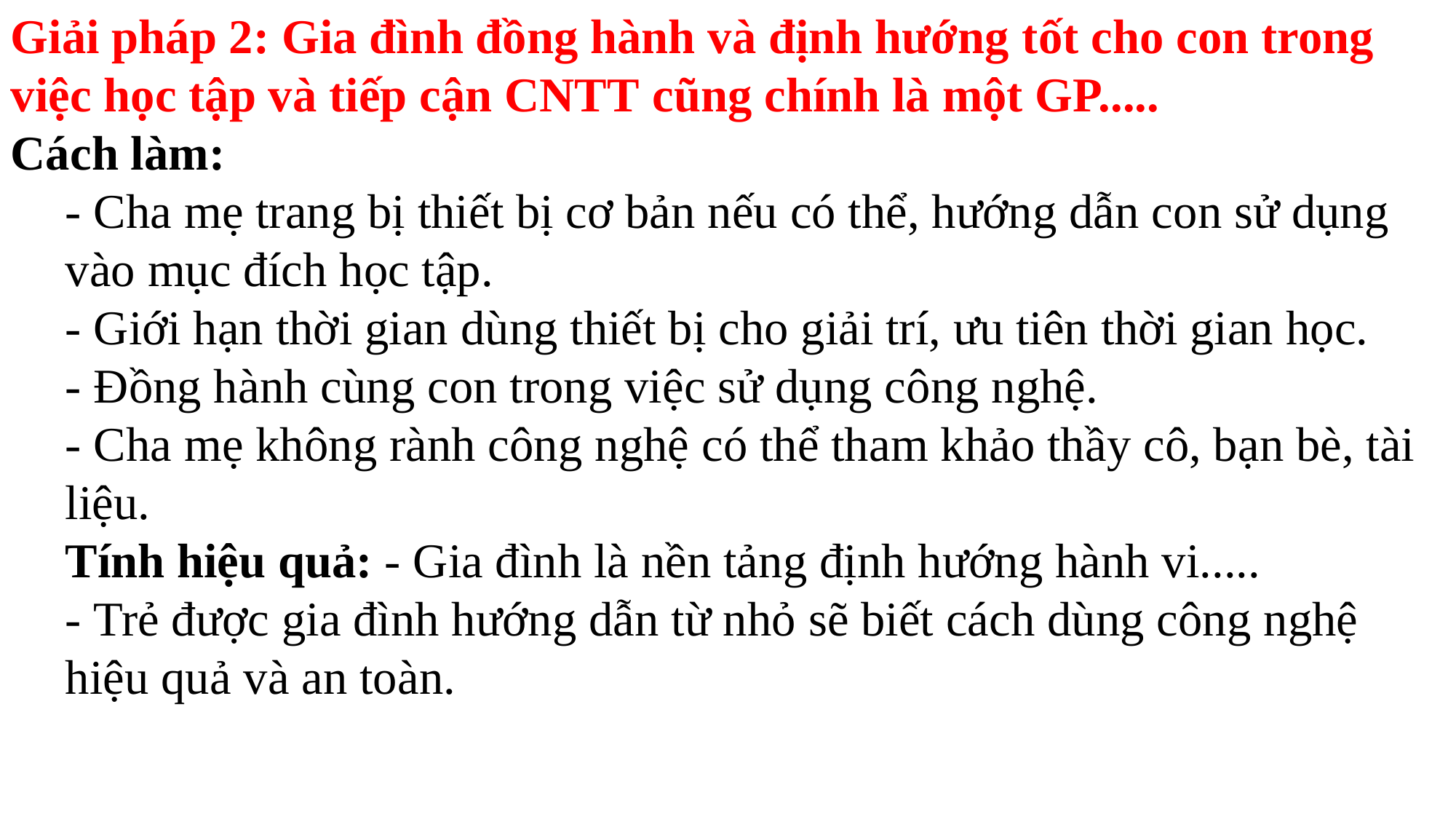

Giải pháp 2: Gia đình đồng hành và định hướng tốt cho con trong việc học tập và tiếp cận CNTT cũng chính là một GP.....
Cách làm:
- Cha mẹ trang bị thiết bị cơ bản nếu có thể, hướng dẫn con sử dụng vào mục đích học tập.
- Giới hạn thời gian dùng thiết bị cho giải trí, ưu tiên thời gian học.
- Đồng hành cùng con trong việc sử dụng công nghệ.
- Cha mẹ không rành công nghệ có thể tham khảo thầy cô, bạn bè, tài liệu.
Tính hiệu quả: - Gia đình là nền tảng định hướng hành vi.....
- Trẻ được gia đình hướng dẫn từ nhỏ sẽ biết cách dùng công nghệ hiệu quả và an toàn.